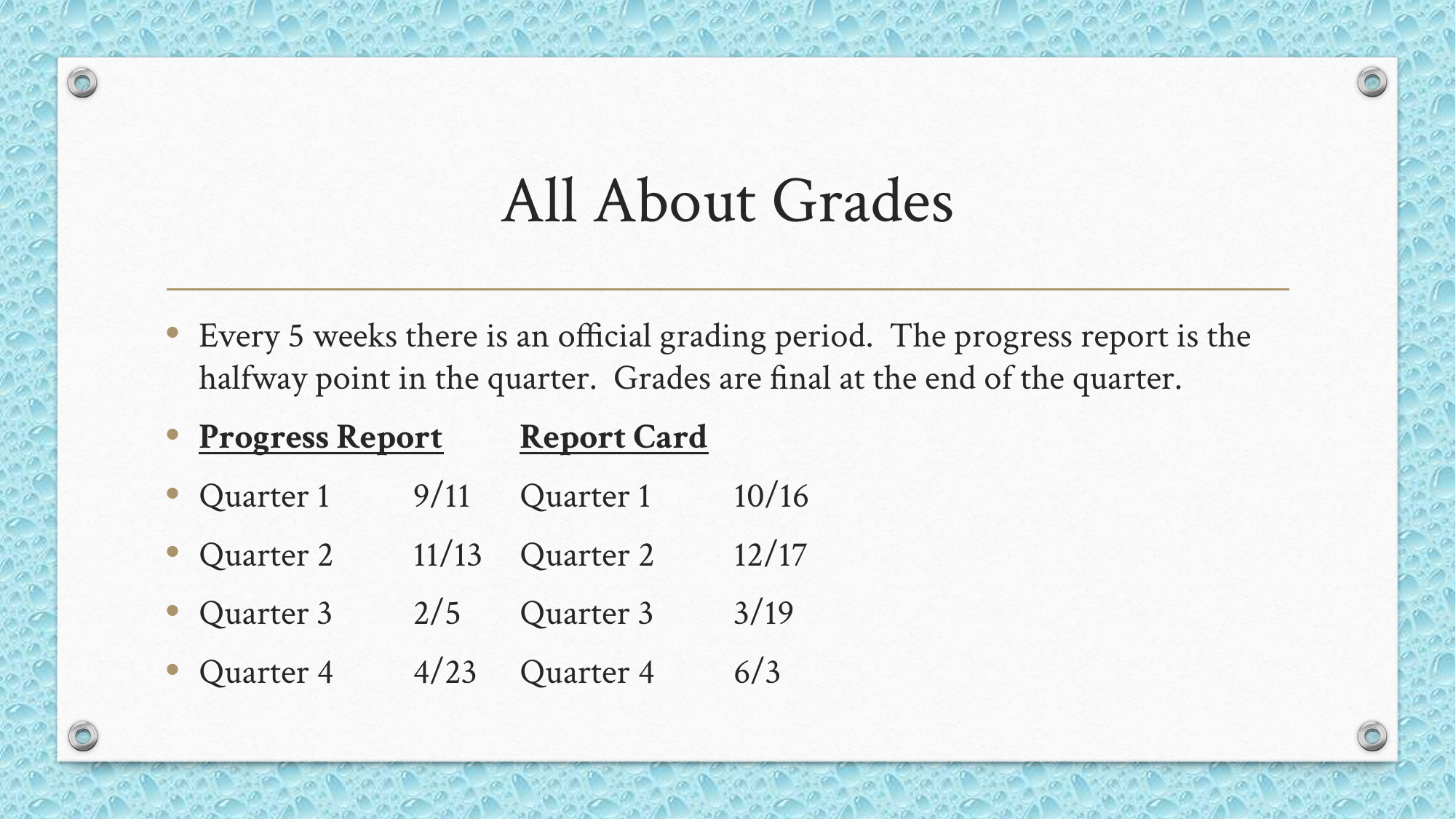

# All About Grades
Every 5 weeks there is an official grading period.  The progress report is the halfway point in the quarter.  Grades are final at the end of the quarter.
Progress Report					Report Card
Quarter 1	9/11					Quarter 1	10/16
Quarter 2	11/13					Quarter 2	12/17
Quarter 3	2/5						Quarter 3	3/19
Quarter 4	4/23					Quarter 4	6/3